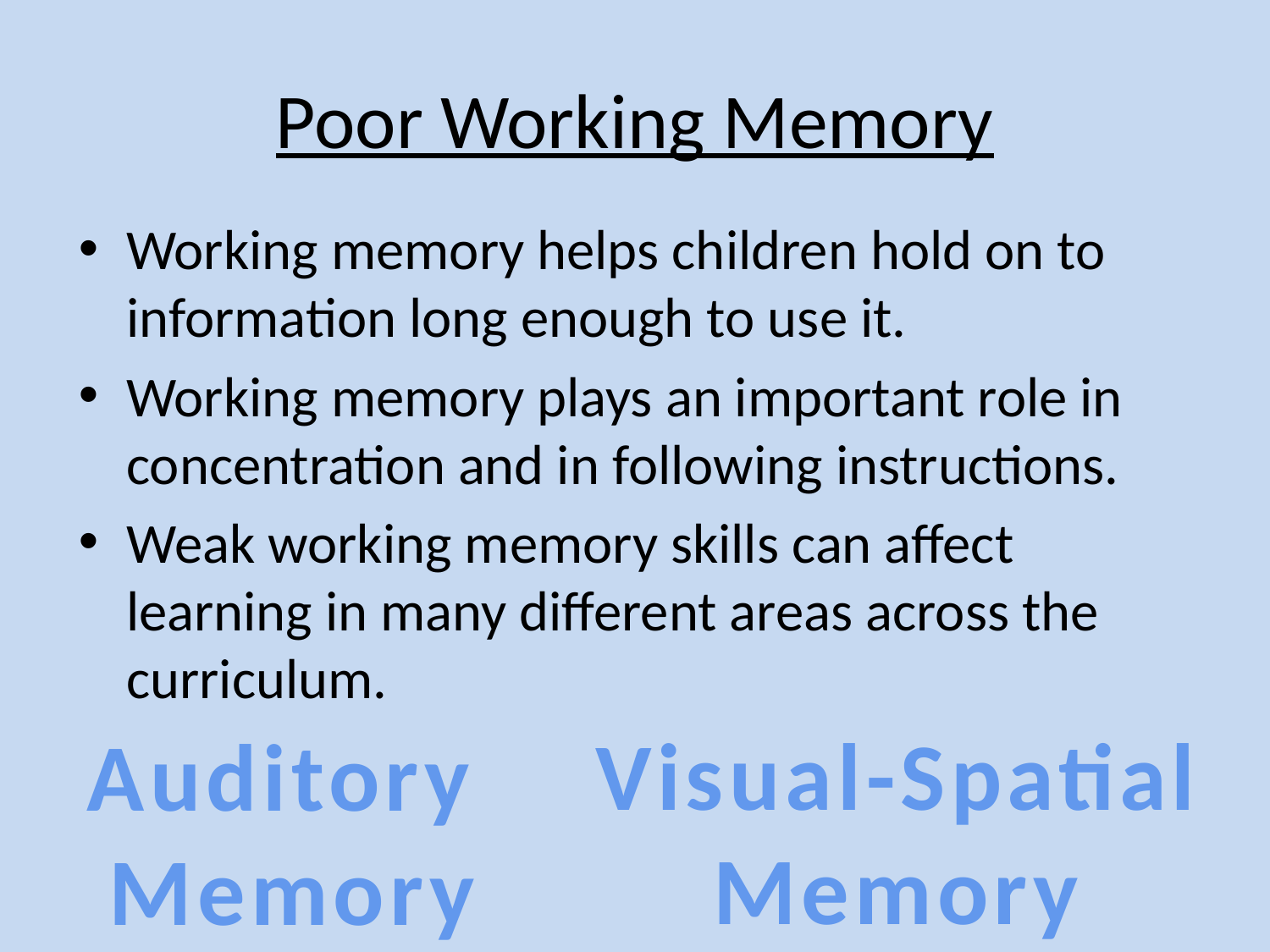

# Poor Working Memory
Working memory helps children hold on to information long enough to use it.
Working memory plays an important role in concentration and in following instructions.
Weak working memory skills can affect learning in many different areas across the curriculum.

Visual-Spatial
Memory
Auditory
 Memory